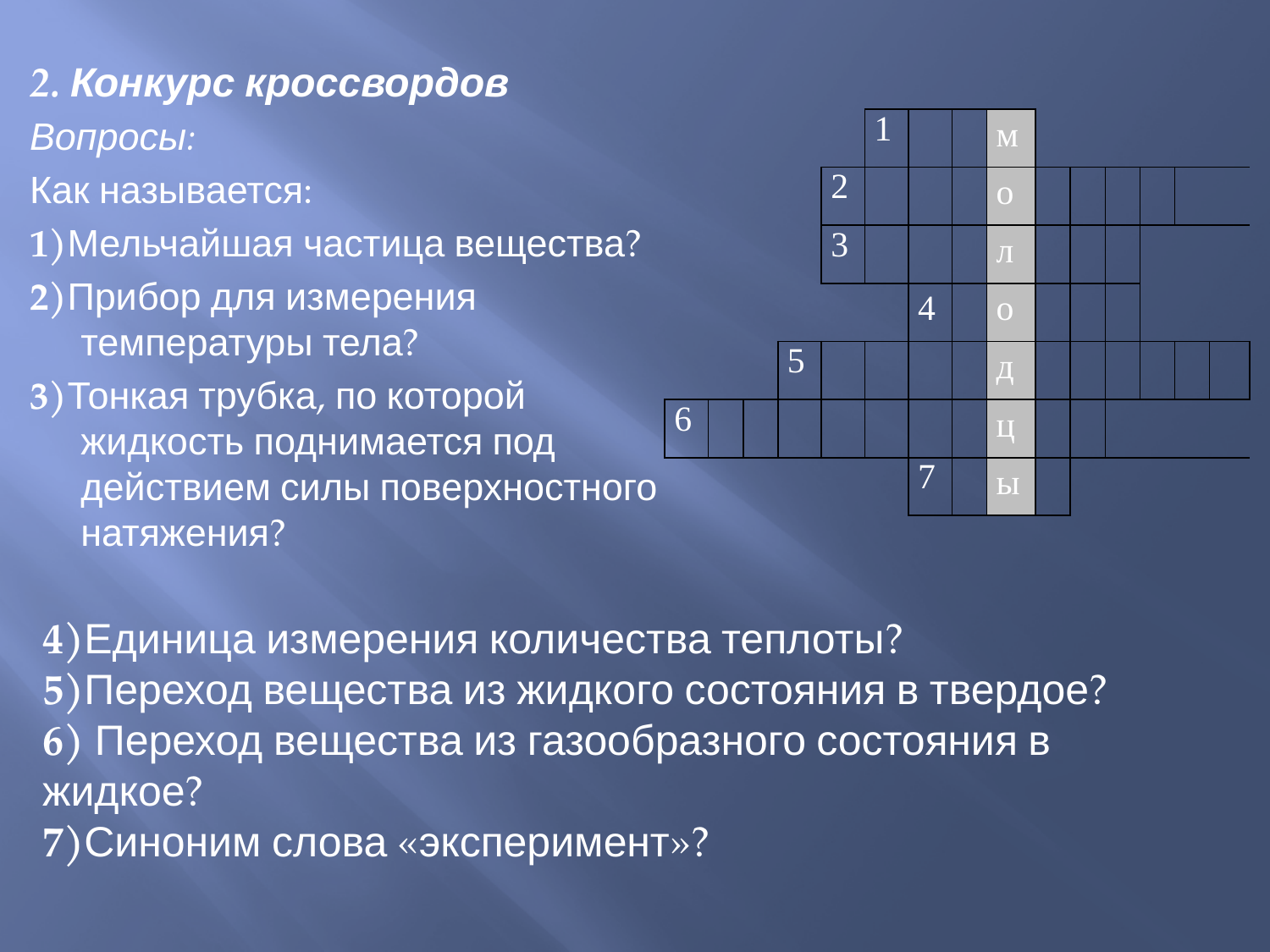

2. Конкурс кроссвордов
Вопросы:
Как называется:
1)Мельчайшая частица вещества?
2)Прибор для измерения температуры тела?
3)Тонкая трубка, по которой жидкость поднимается под действием силы поверхностного натяжения?

|  |  |  |  |  | 1 |  |  | м |  |  |  |  |  |  |  |
| --- | --- | --- | --- | --- | --- | --- | --- | --- | --- | --- | --- | --- | --- | --- | --- |
|  |  |  |  | 2 |  |  |  | о |  |  |  |  |  |  |  |
|  |  |  |  | 3 |  |  |  | л |  |  |  |  |  |  |  |
|  |  |  |  |  |  | 4 |  | о |  |  |  |  |  |  |  |
|  |  |  | 5 |  |  |  |  | д |  |  |  |  |  |  |  |
| 6 |  |  |  |  |  |  |  | ц |  |  |  |  |  |  |  |
|  |  |  |  |  |  | 7 |  | ы |  |  |  |  |  |  |  |
4)Единица измерения количества теплоты?
5)Переход вещества из жидкого состояния в твердое?
6) Переход вещества из газообразного состояния в жидкое?
7)Синоним слова «эксперимент»?